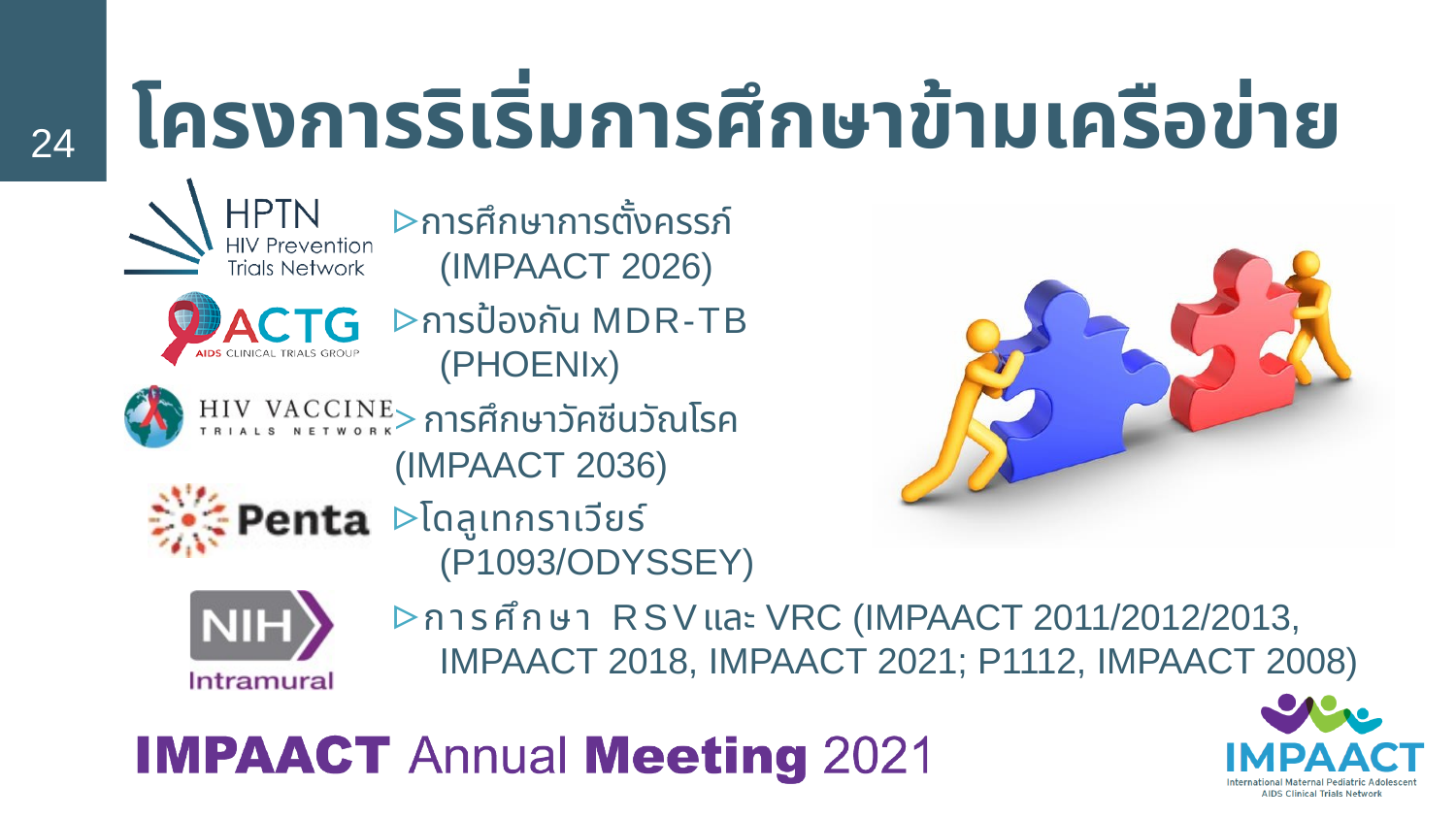

# โครงการริเริ่มการศึกษาข้ามเครือข่าย
24

▹การศึกษาการตั้งครรภ์
(IMPAACT 2026)
▹การป้องกัน MDR-TB (PHOENIx)
▹การศึกษาวัคซีนวัณโรค
(IMPAACT 2036)
▹โดลูเทกราเวียร์  (P1093/ODYSSEY)
▹การศึกษา RSVและ VRC (IMPAACT 2011/2012/2013,  IMPAACT 2018, IMPAACT 2021; P1112, IMPAACT 2008)